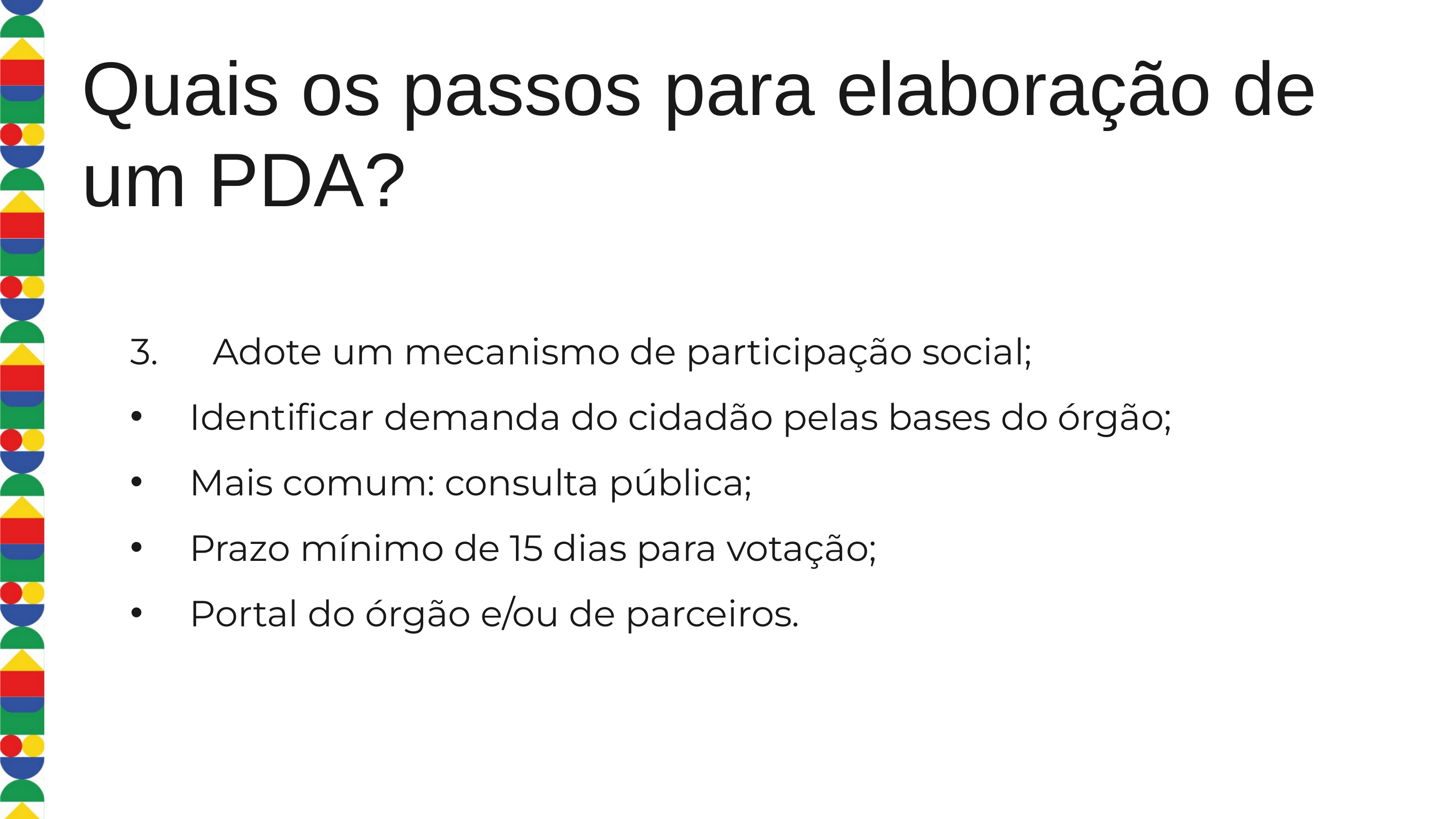

Quais os passos para elaboração de um PDA?
3. 	 Adote um mecanismo de participação social;
Identificar demanda do cidadão pelas bases do órgão;
Mais comum: consulta pública;
Prazo mínimo de 15 dias para votação;
Portal do órgão e/ou de parceiros.